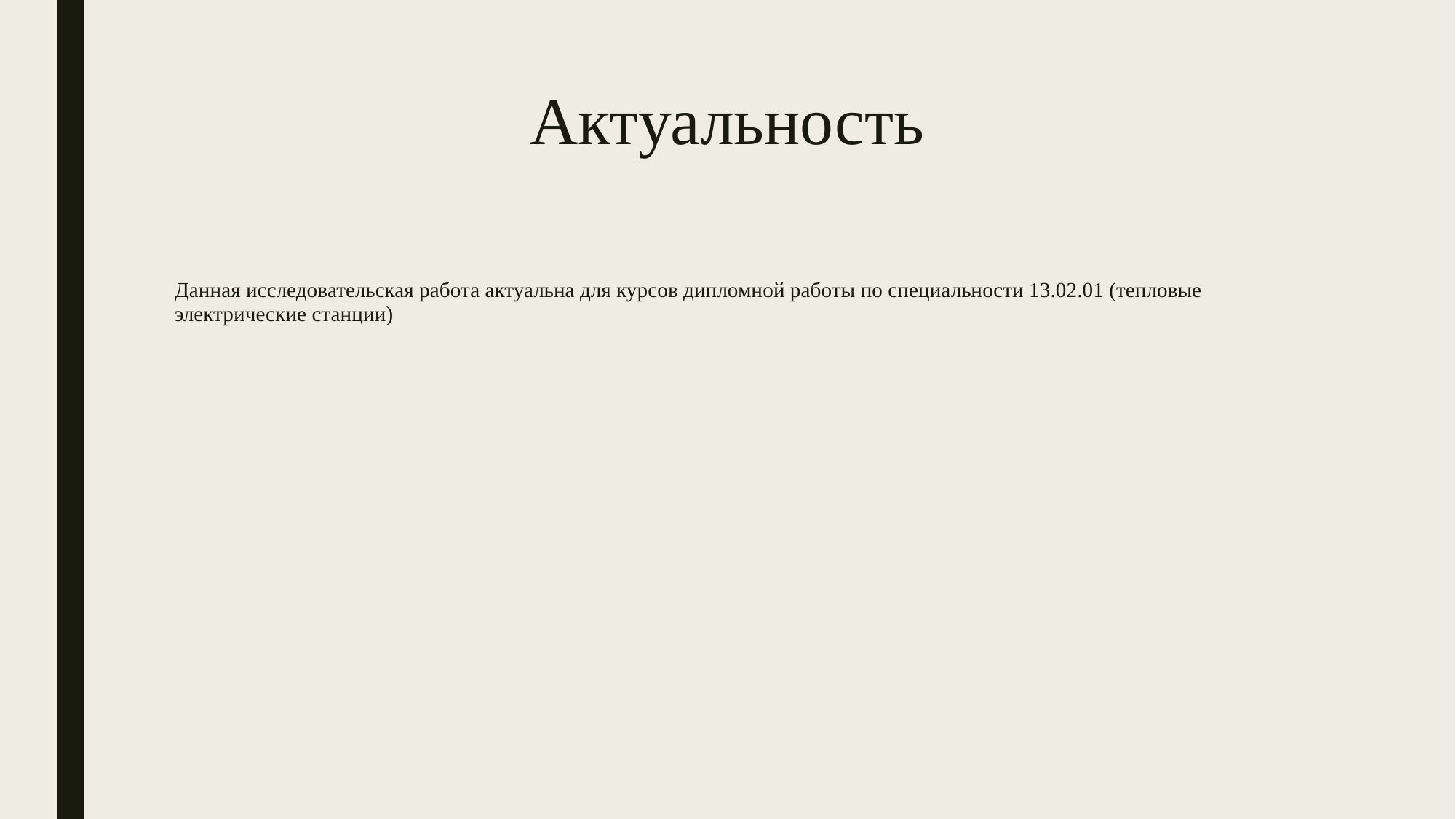

# Актуальность
Данная исследовательская работа актуальна для курсов дипломной работы по специальности 13.02.01 (тепловые электрические станции)